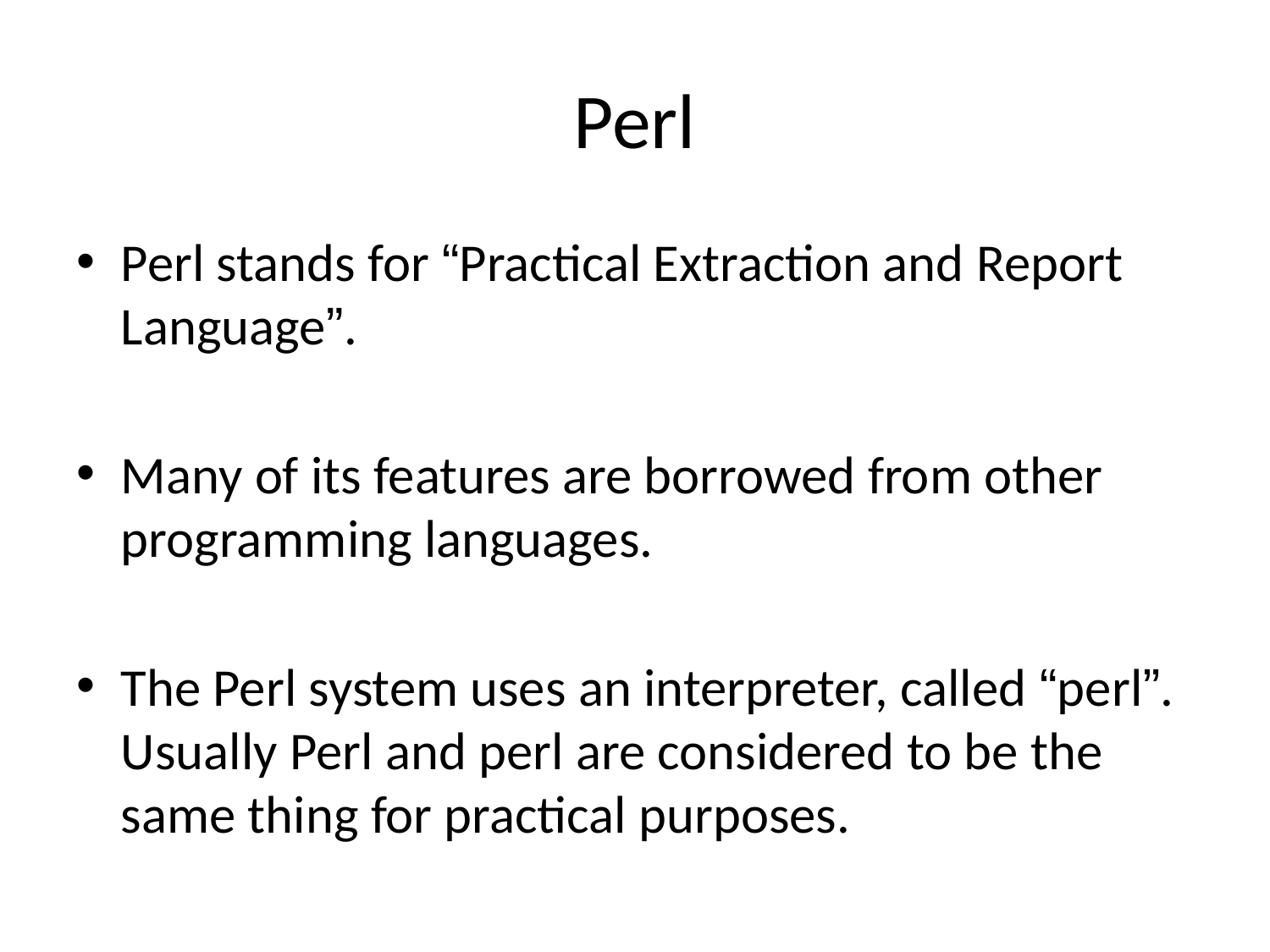

# Perl
Perl stands for “Practical Extraction and Report Language”.

Many of its features are borrowed from other programming languages.

The Perl system uses an interpreter, called “perl”.  Usually Perl and perl are considered to be the same thing for practical purposes.